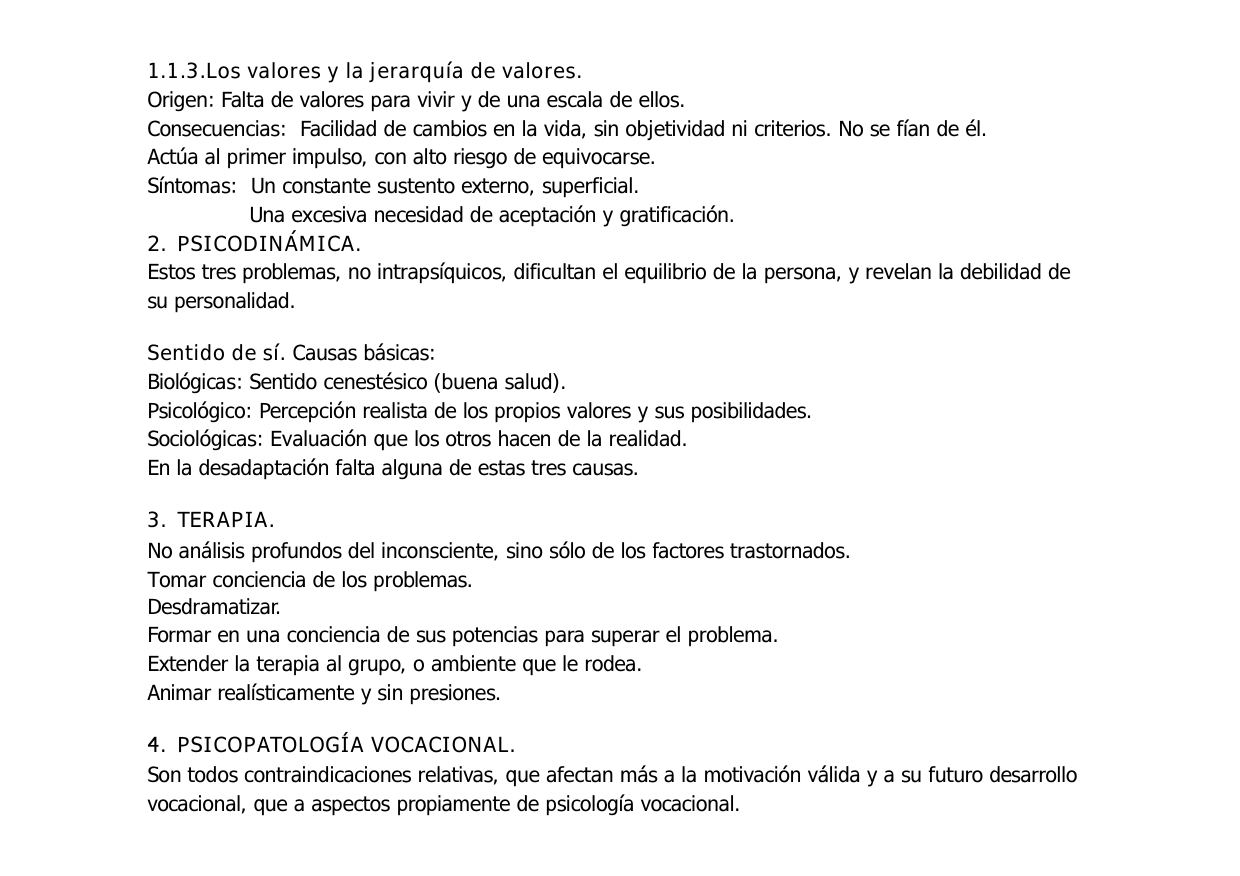

1.1.3.Los valores y la jerarquía de valores.
Origen: Falta de valores para vivir y de una escala de ellos.
Consecuencias:  Facilidad de cambios en la vida, sin objetividad ni criterios. No se fían de él. Actúa al primer impulso, con alto riesgo de equivocarse.
Síntomas:  Un constante sustento externo, superficial.
Una excesiva necesidad de aceptación y gratificación.
PSICODINÁMICA.
Estos tres problemas, no intrapsíquicos, dificultan el equilibrio de la persona, y revelan la debilidad de su personalidad.

Sentido de sí. Causas básicas:
Biológicas: Sentido cenestésico (buena salud).
Psicológico: Percepción realista de los propios valores y sus posibilidades. Sociológicas: Evaluación que los otros hacen de la realidad.
En la desadaptación falta alguna de estas tres causas.

TERAPIA.
No análisis profundos del inconsciente, sino sólo de los factores trastornados. Tomar conciencia de los problemas.
Desdramatizar.
Formar en una conciencia de sus potencias para superar el problema. Extender la terapia al grupo, o ambiente que le rodea.
Animar realísticamente y sin presiones.

PSICOPATOLOGÍA VOCACIONAL.
Son todos contraindicaciones relativas, que afectan más a la motivación válida y a su futuro desarrollo vocacional, que a aspectos propiamente de psicología vocacional.